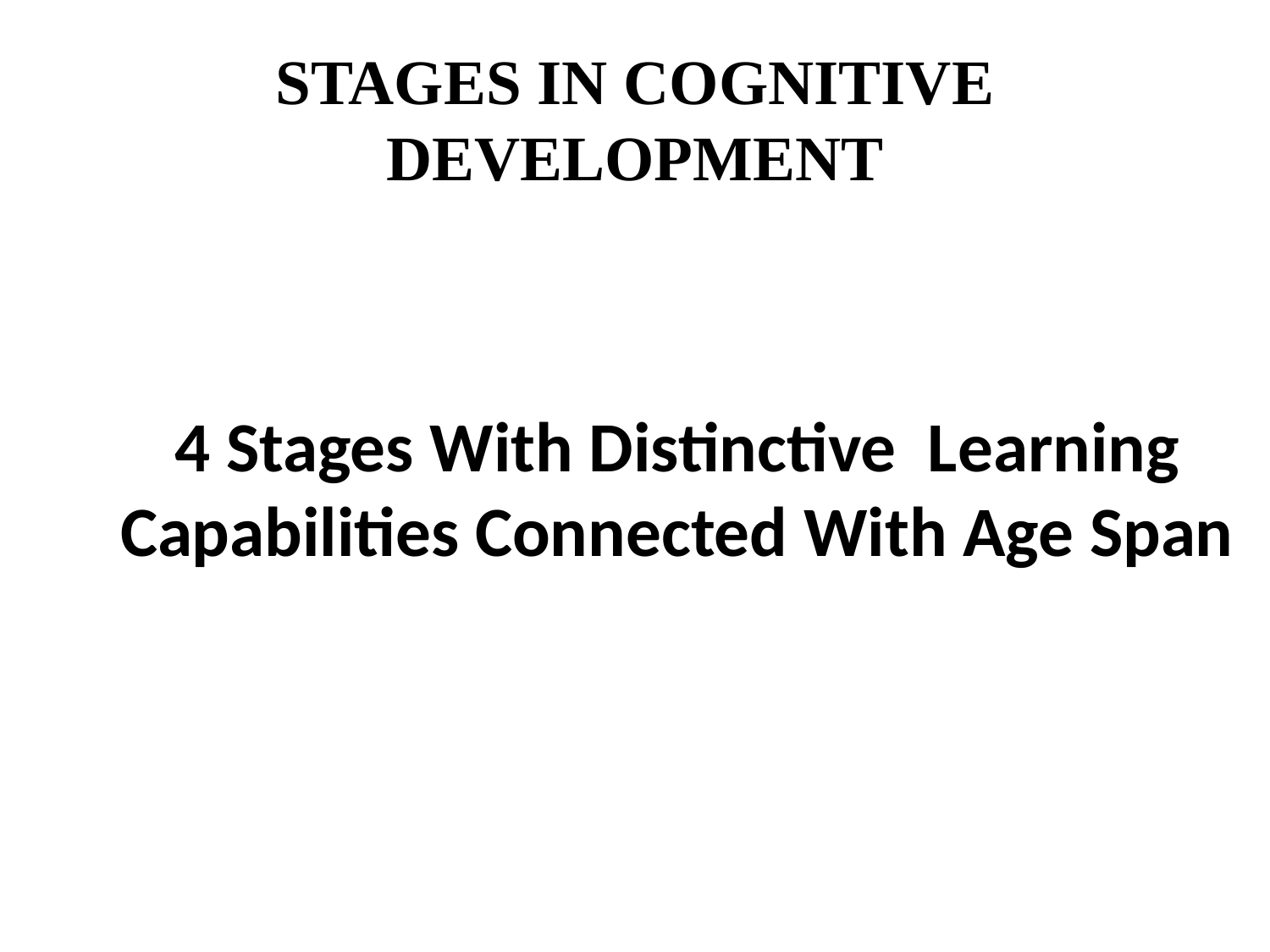

# STAGES IN COGNITIVE DEVELOPMENT

4 Stages With Distinctive  Learning Capabilities Connected With Age Span